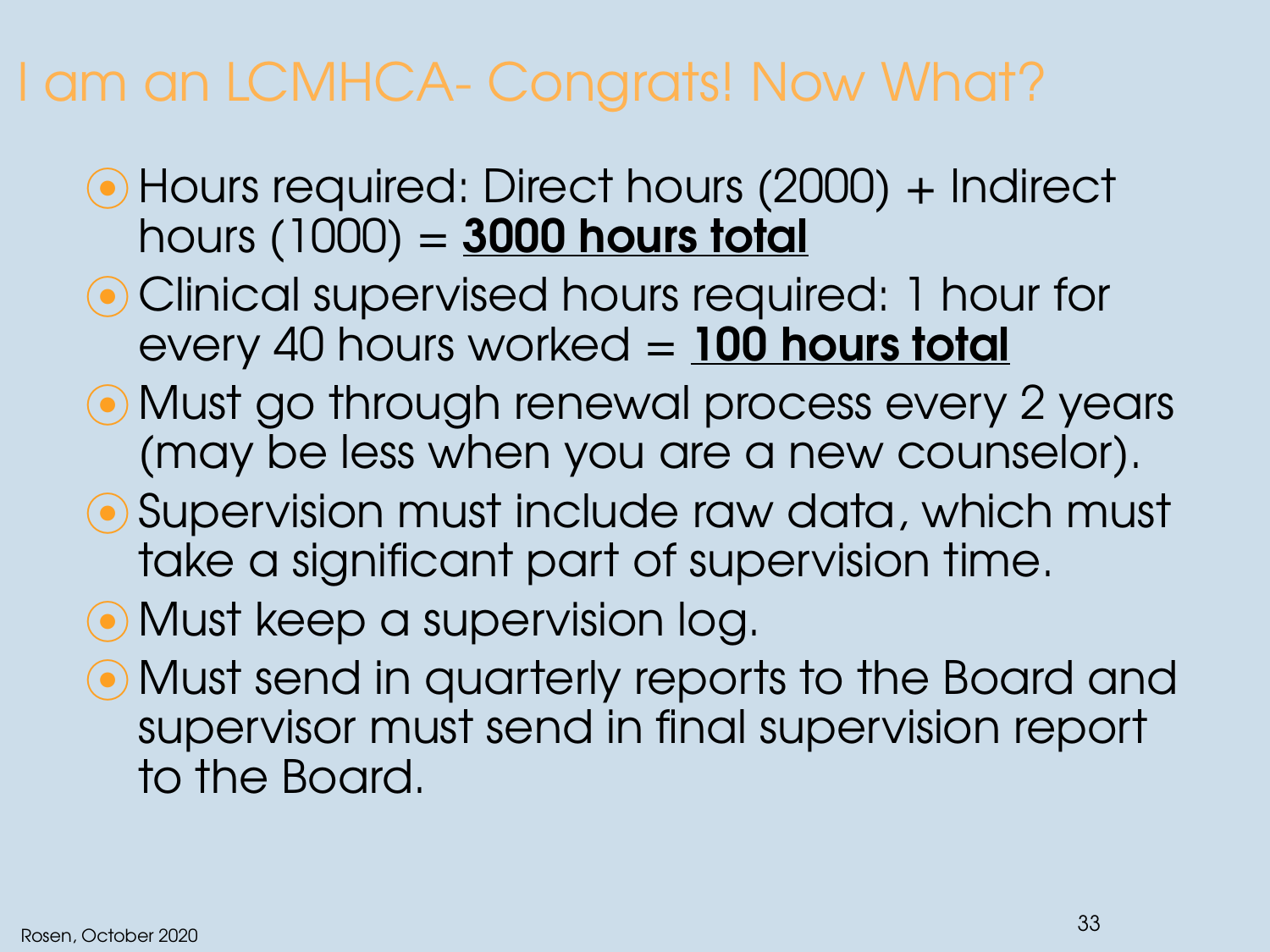

# I am an LCMHCA- Congrats! Now What?
Hours required: Direct hours (2000) + Indirect hours (1000) = 3000 hours total
Clinical supervised hours required: 1 hour for every 40 hours worked = 100 hours total
Must go through renewal process every 2 years (may be less when you are a new counselor).
Supervision must include raw data, which must take a significant part of supervision time.
Must keep a supervision log.
Must send in quarterly reports to the Board and supervisor must send in final supervision report to the Board.

33
Rosen, October 2020